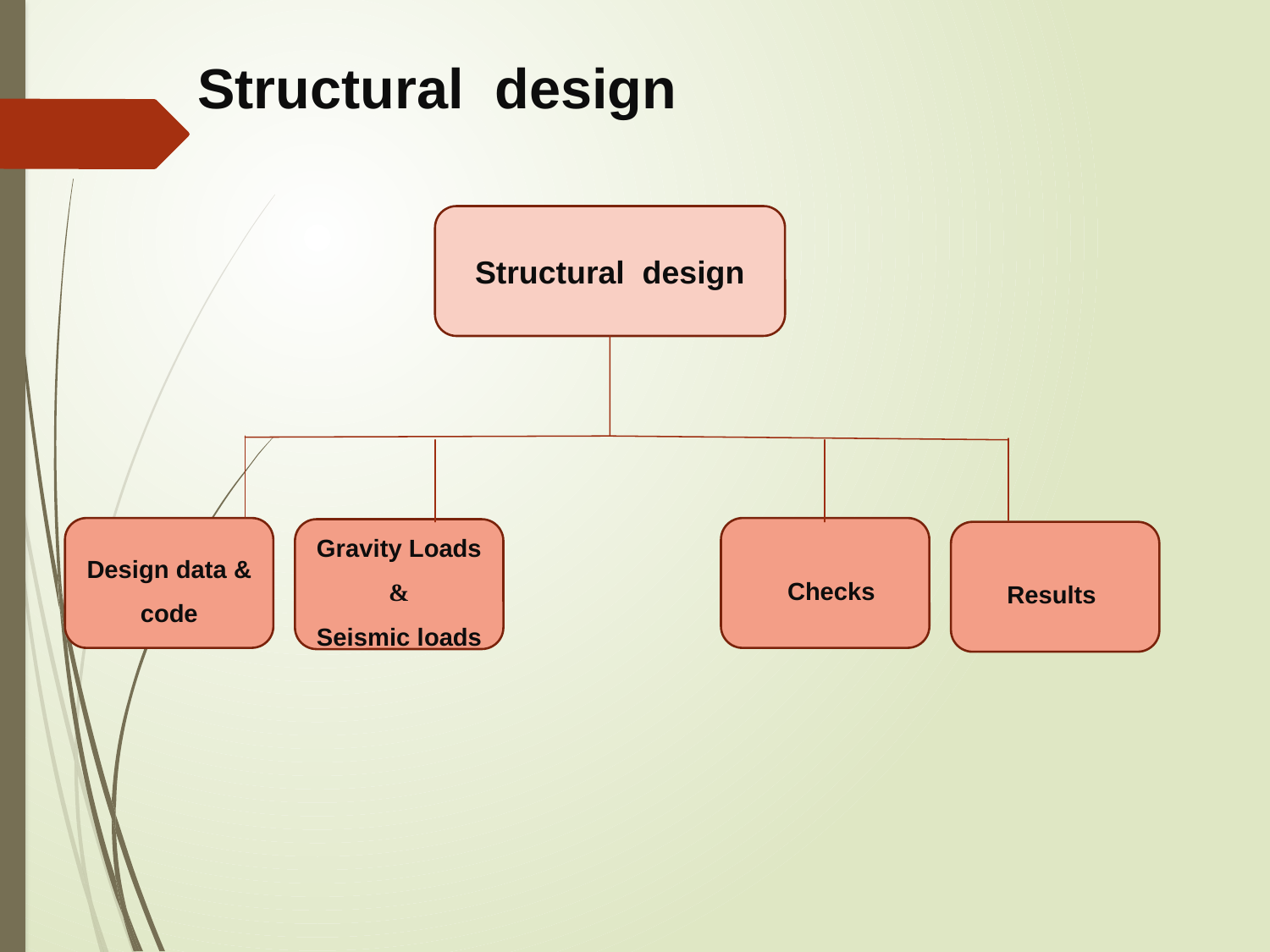

Structural  design

Structural  design

Design data & code
Checks
Gravity Loads
&
Seismic loads
Results